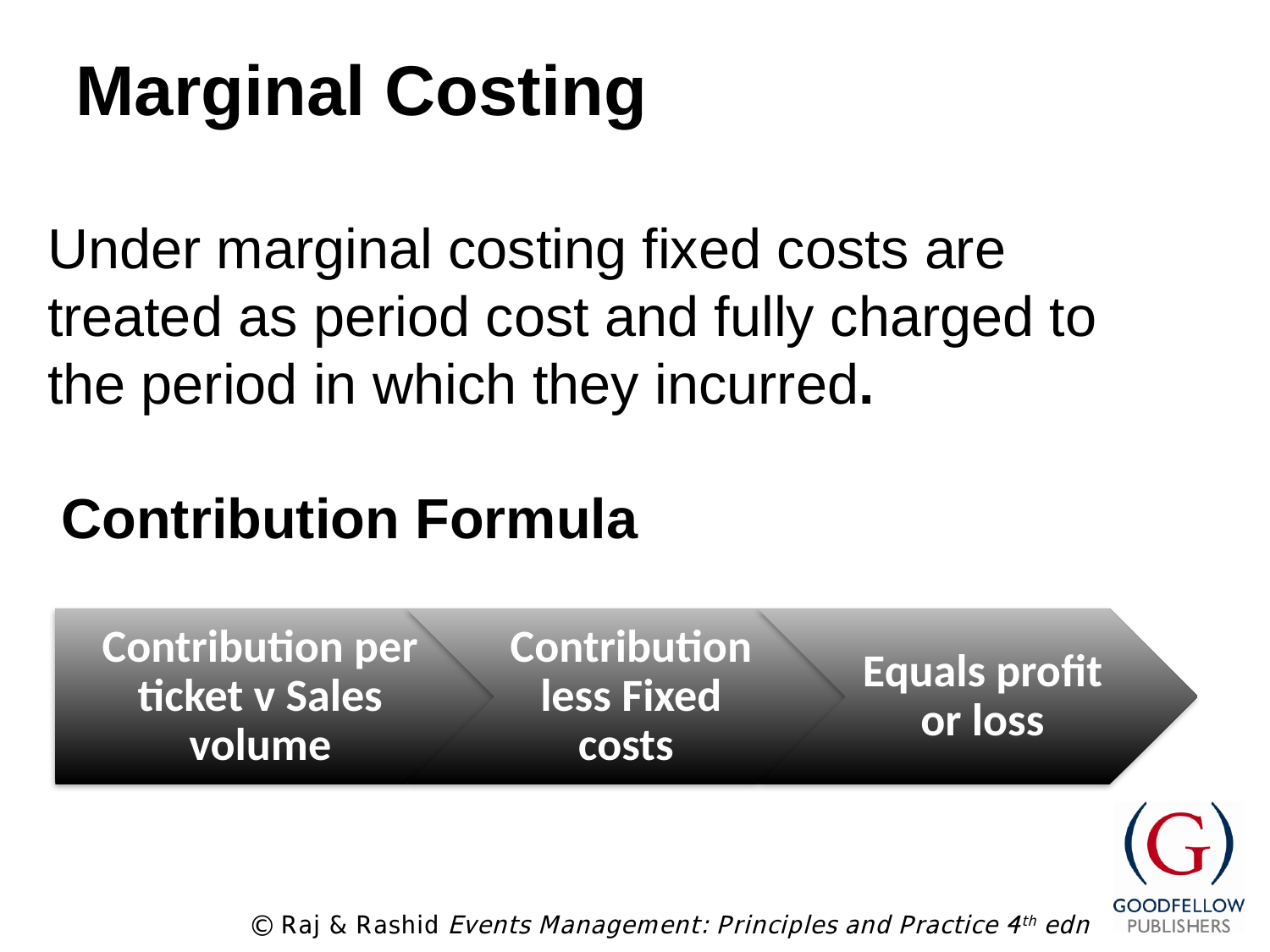

# Marginal Costing
Under marginal costing fixed costs are treated as period cost and fully charged to the period in which they incurred.
Contribution Formula
Contribution per ticket v Sales volume
Contribution less Fixed costs
Equals profit or loss